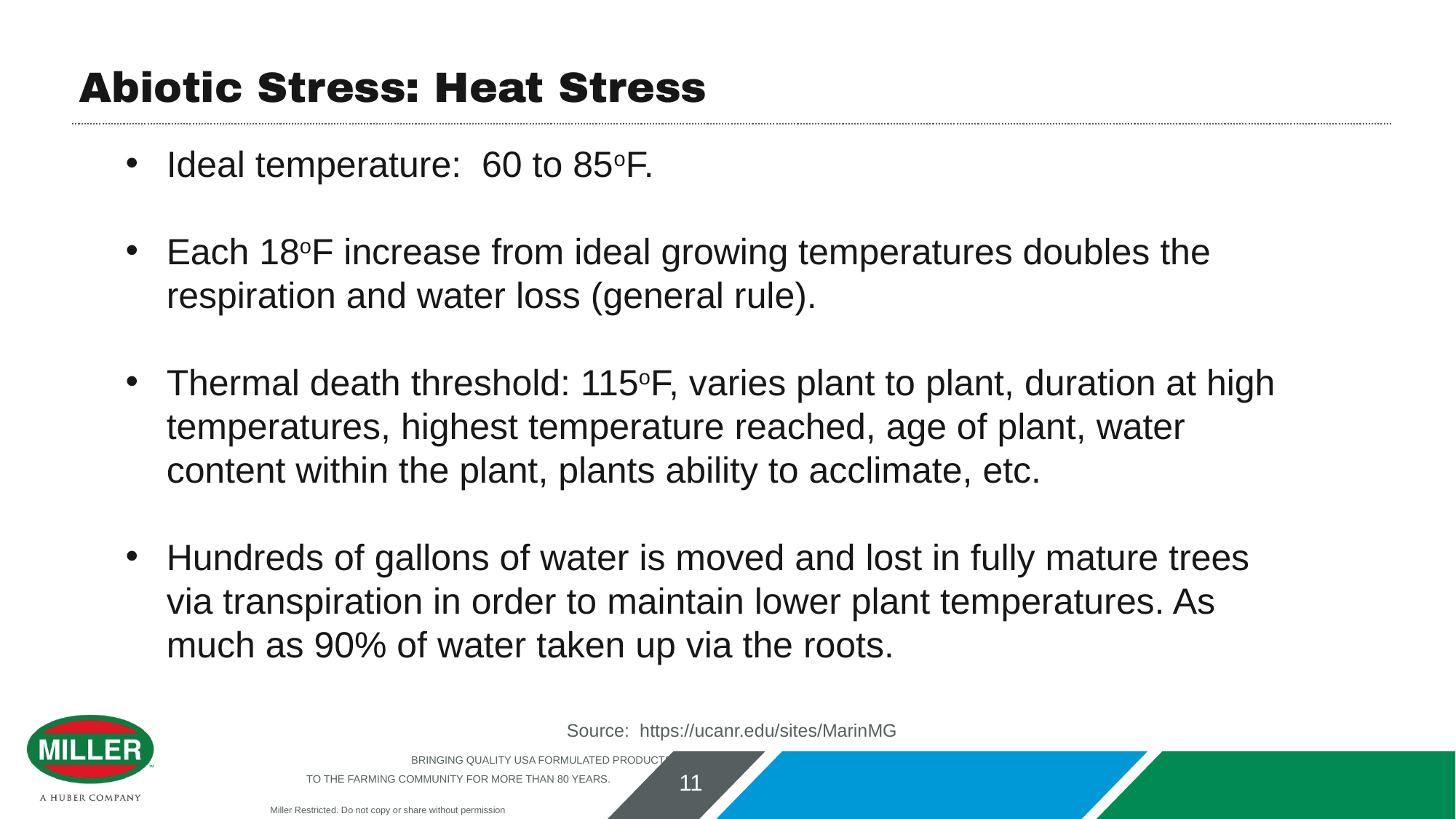

Abiotic Stress: Heat Stress
Ideal temperature:  60 to 85oF.

Each 18oF increase from ideal growing temperatures doubles the respiration and water loss (general rule).

Thermal death threshold: 115oF, varies plant to plant, duration at high temperatures, highest temperature reached, age of plant, water content within the plant, plants ability to acclimate, etc.

Hundreds of gallons of water is moved and lost in fully mature trees via transpiration in order to maintain lower plant temperatures. As much as 90% of water taken up via the roots.
Source:  https://ucanr.edu/sites/MarinMG